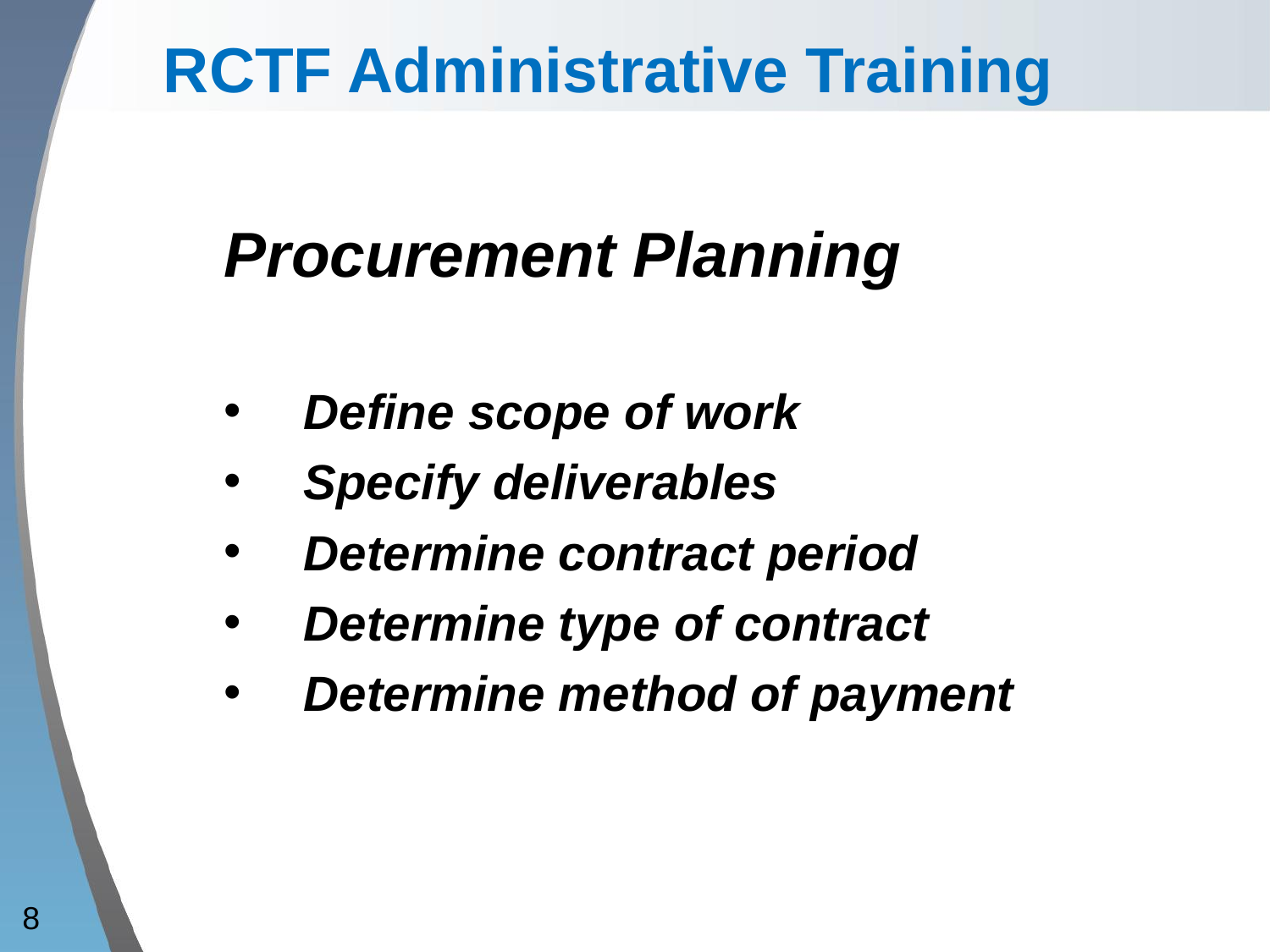

RCTF Administrative Training
Procurement Planning

Define scope of work
Specify deliverables
Determine contract period
Determine type of contract
Determine method of payment

8